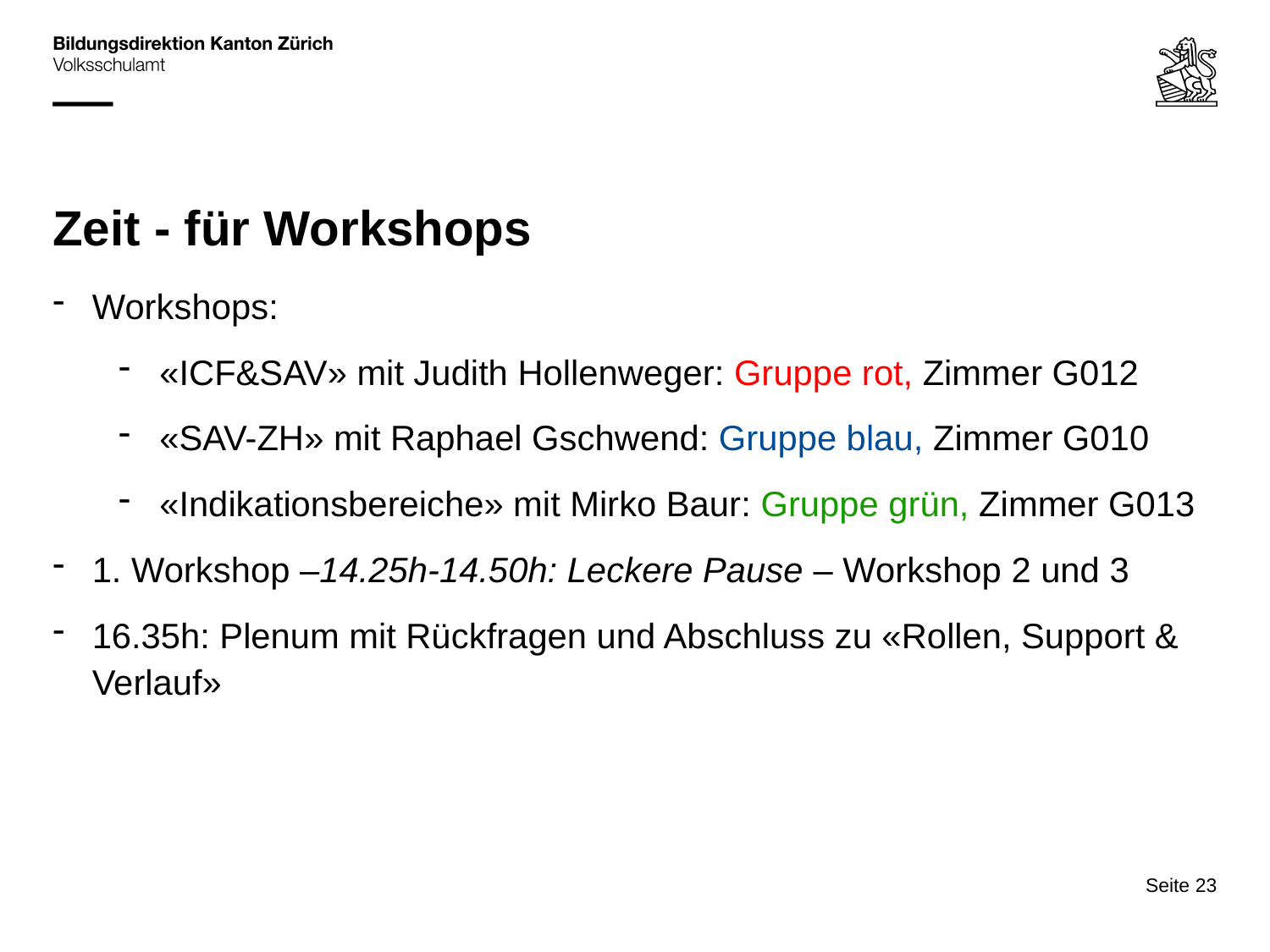

# Zeit - für Workshops
Workshops:
«ICF&SAV» mit Judith Hollenweger: Gruppe rot, Zimmer G012
«SAV-ZH» mit Raphael Gschwend: Gruppe blau, Zimmer G010
«Indikationsbereiche» mit Mirko Baur: Gruppe grün, Zimmer G013
1. Workshop –14.25h-14.50h: Leckere Pause – Workshop 2 und 3
16.35h: Plenum mit Rückfragen und Abschluss zu «Rollen, Support & Verlauf»

Seite 23